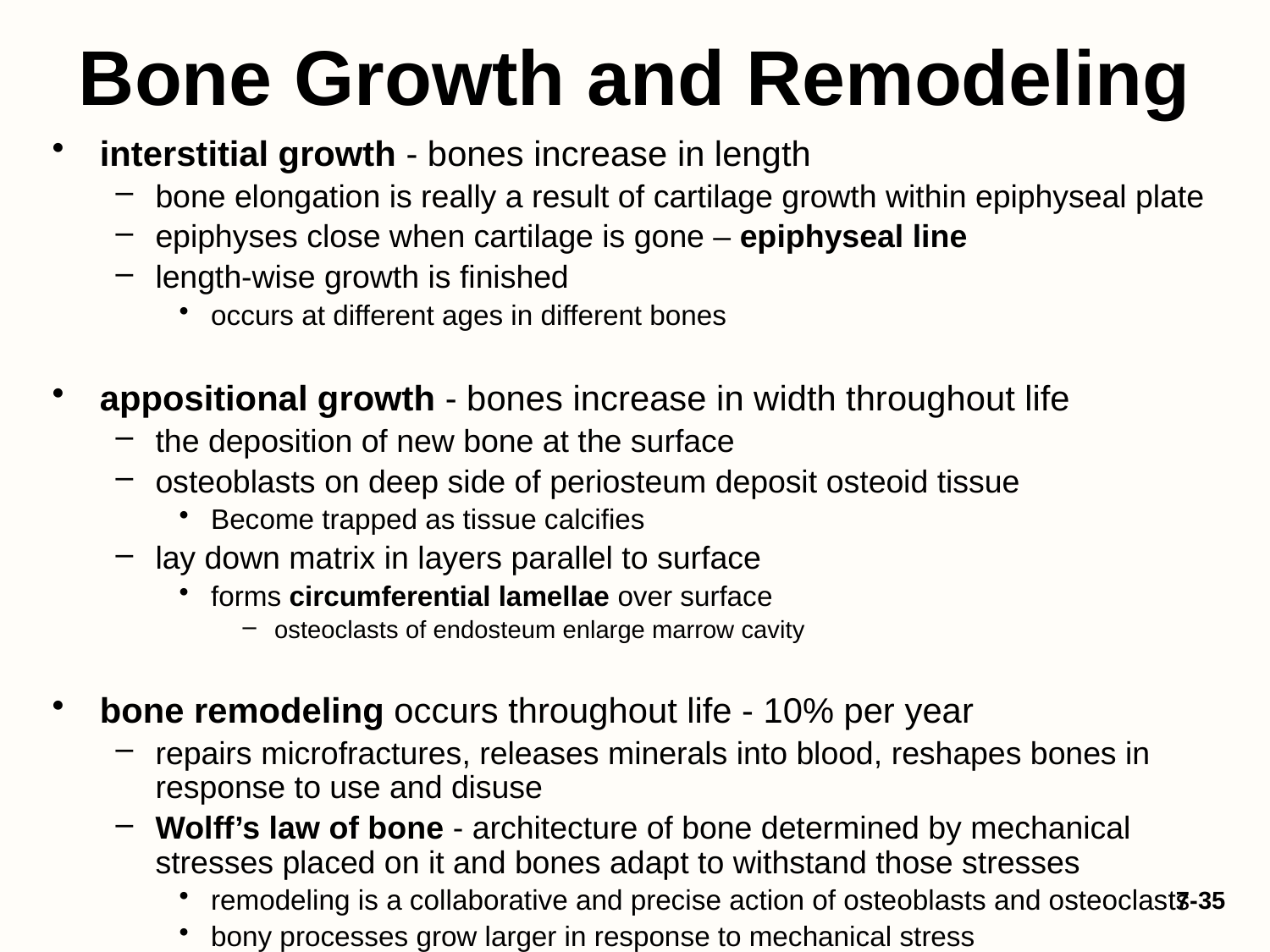

# Bone Growth and Remodeling
interstitial growth - bones increase in length
bone elongation is really a result of cartilage growth within epiphyseal plate
epiphyses close when cartilage is gone – epiphyseal line
length-wise growth is finished
occurs at different ages in different bones

appositional growth - bones increase in width throughout life
the deposition of new bone at the surface
osteoblasts on deep side of periosteum deposit osteoid tissue
Become trapped as tissue calcifies
lay down matrix in layers parallel to surface
forms circumferential lamellae over surface
osteoclasts of endosteum enlarge marrow cavity

bone remodeling occurs throughout life - 10% per year
repairs microfractures, releases minerals into blood, reshapes bones in response to use and disuse
Wolff’s law of bone - architecture of bone determined by mechanical stresses placed on it and bones adapt to withstand those stresses
remodeling is a collaborative and precise action of osteoblasts and osteoclasts
bony processes grow larger in response to mechanical stress
7-35